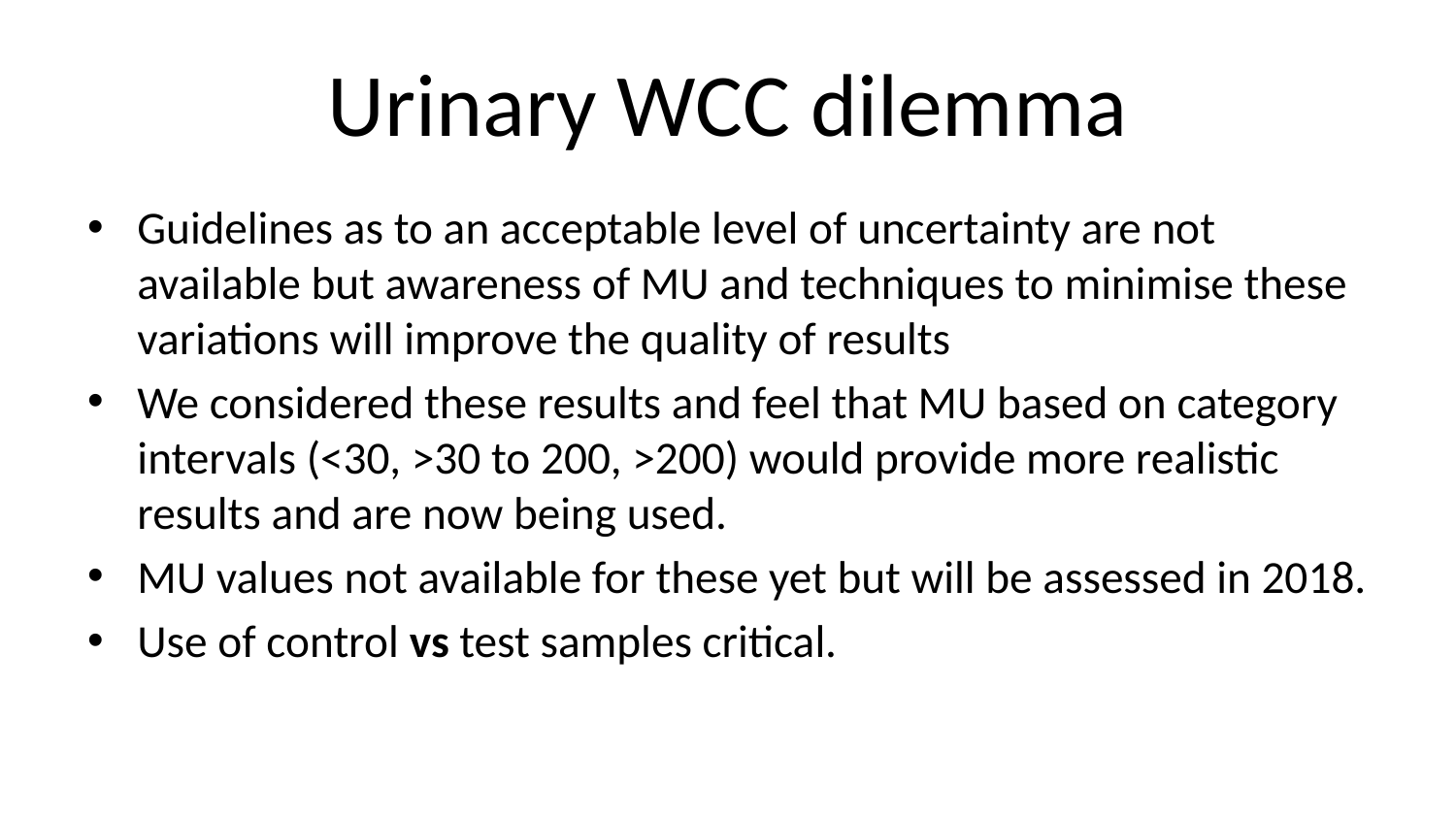

# Urinary WCC dilemma
Guidelines as to an acceptable level of uncertainty are not available but awareness of MU and techniques to minimise these variations will improve the quality of results
We considered these results and feel that MU based on category intervals (<30, >30 to 200, >200) would provide more realistic results and are now being used.
MU values not available for these yet but will be assessed in 2018.
Use of control vs test samples critical.